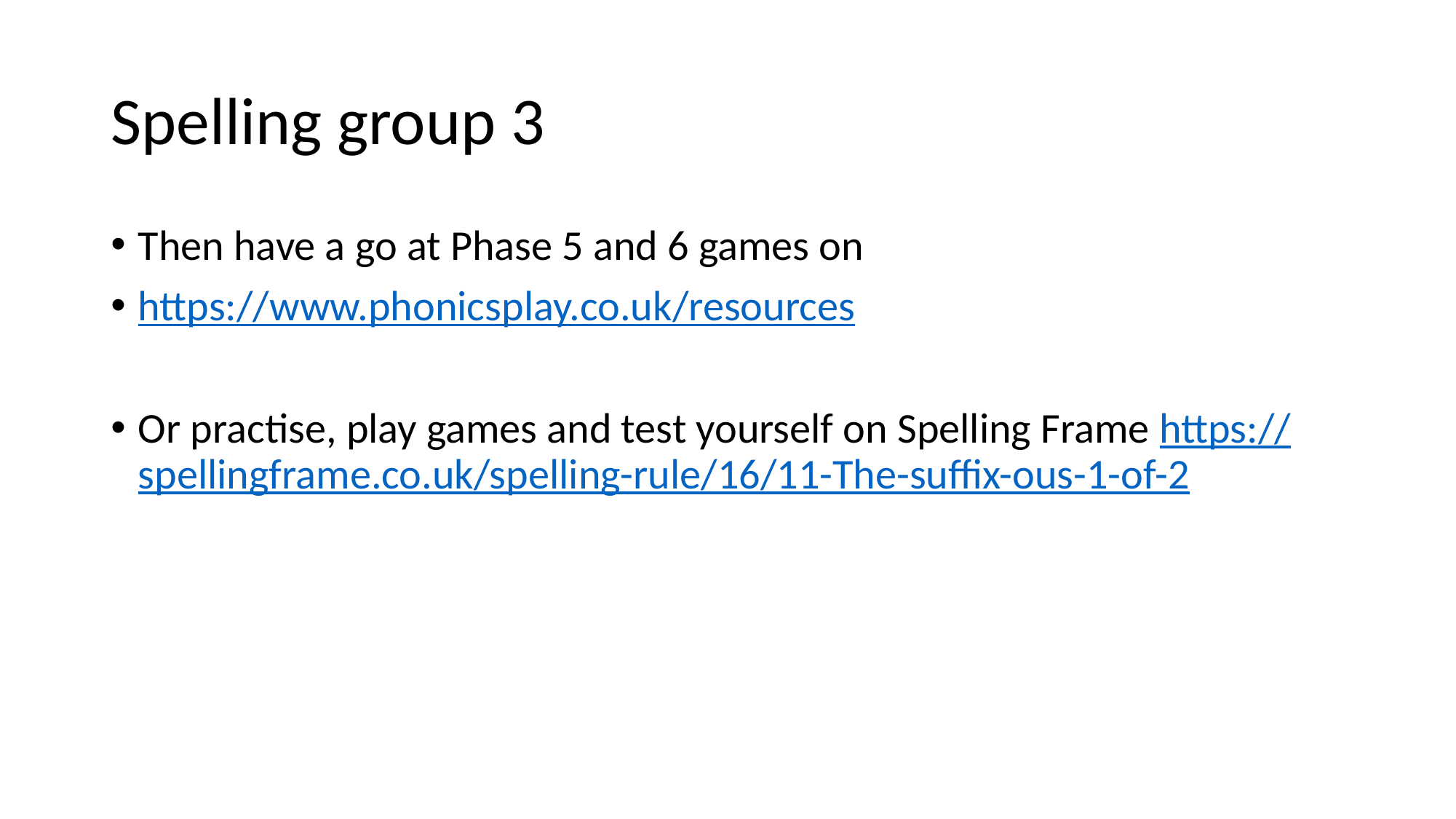

# Spelling group 3
Then have a go at Phase 5 and 6 games on
https://www.phonicsplay.co.uk/resources

Or practise, play games and test yourself on Spelling Frame https://spellingframe.co.uk/spelling-rule/16/11-The-suffix-ous-1-of-2